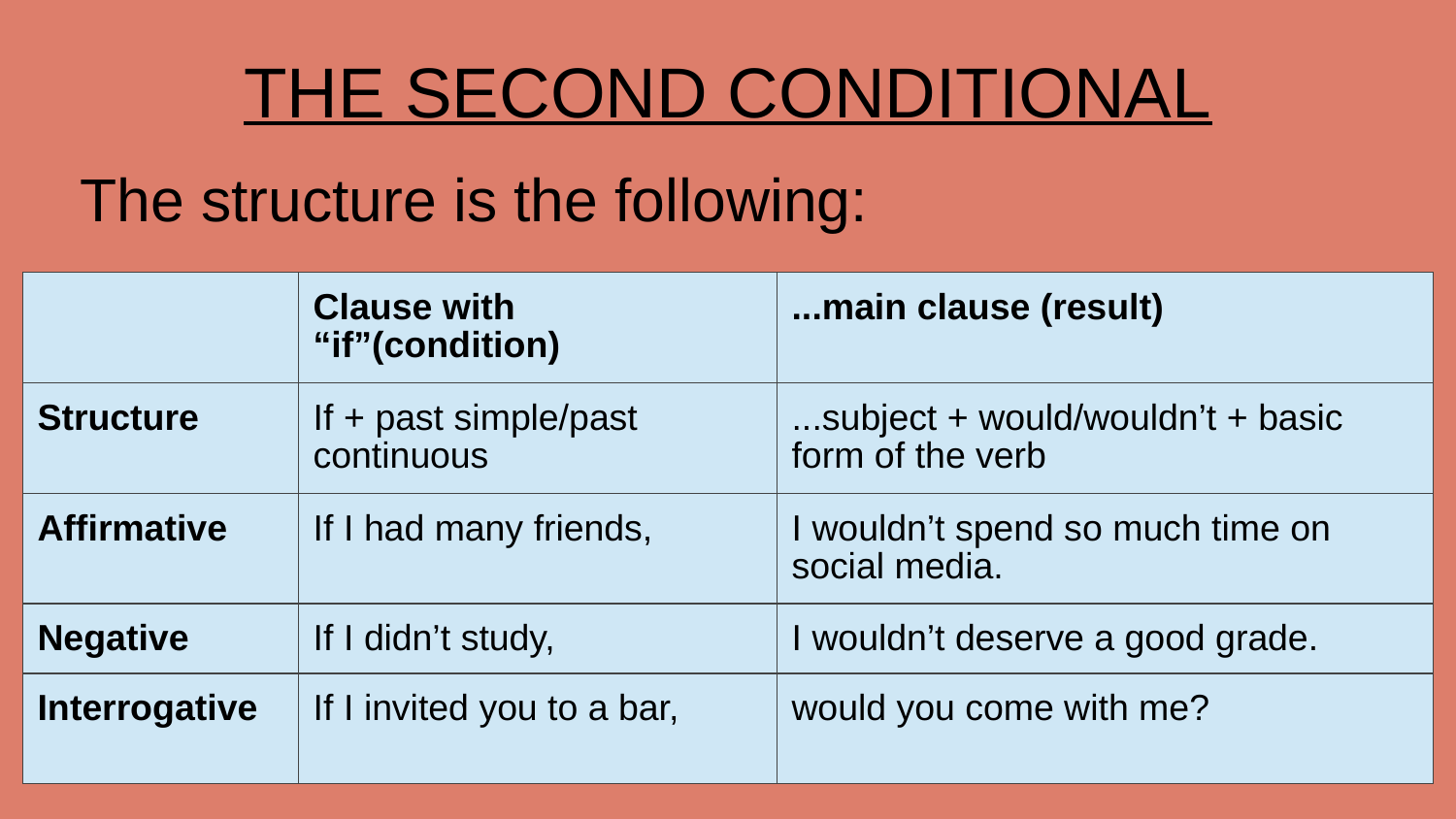

THE SECOND CONDITIONAL
The structure is the following:

|  | Clause with “if”(condition) | ...main clause (result) |
| --- | --- | --- |
| Structure | If + past simple/past continuous | ...subject + would/wouldn’t + basic form of the verb |
| Affirmative | If I had many friends, | I wouldn’t spend so much time on social media. |
| Negative | If I didn’t study, | I wouldn’t deserve a good grade. |
| Interrogative | If I invited you to a bar, | would you come with me? |